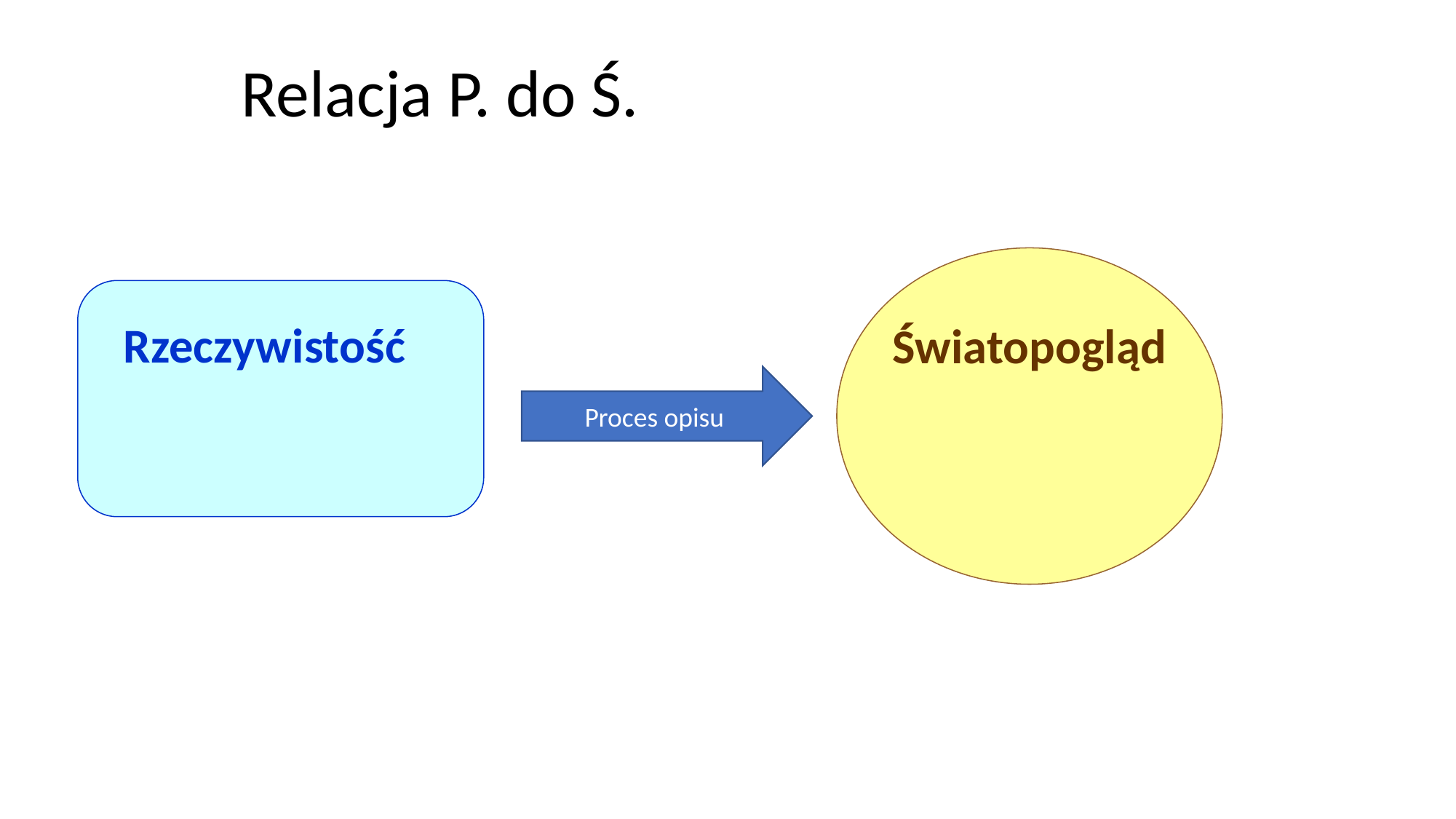

Relacja P. do Ś.

Światopogląd
Rzeczywistość
Proces opisu